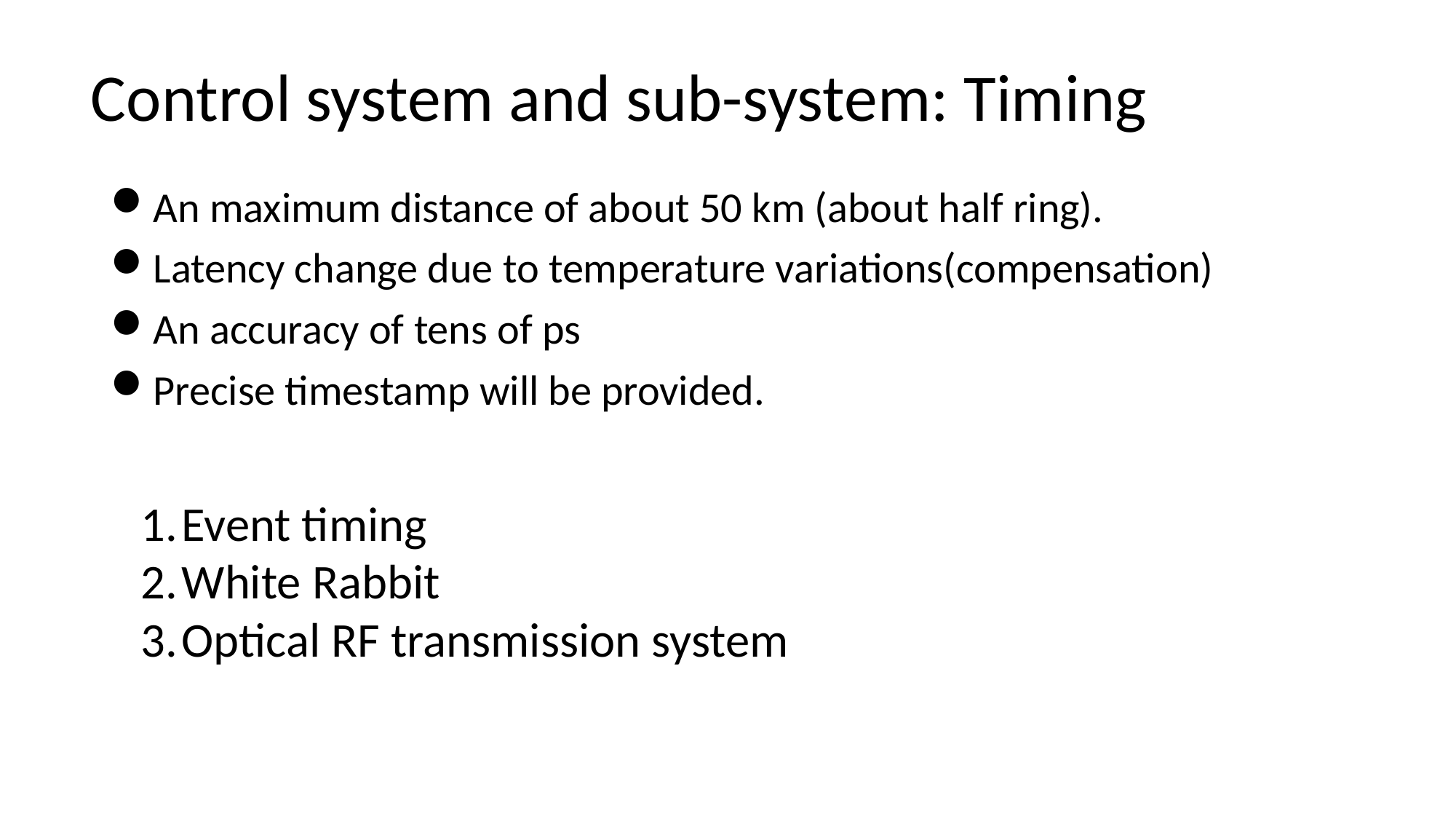

# Control system and sub-system: Timing
An maximum distance of about 50 km (about half ring).
Latency change due to temperature variations(compensation)
An accuracy of tens of ps
Precise timestamp will be provided.
Event timing
White Rabbit
Optical RF transmission system